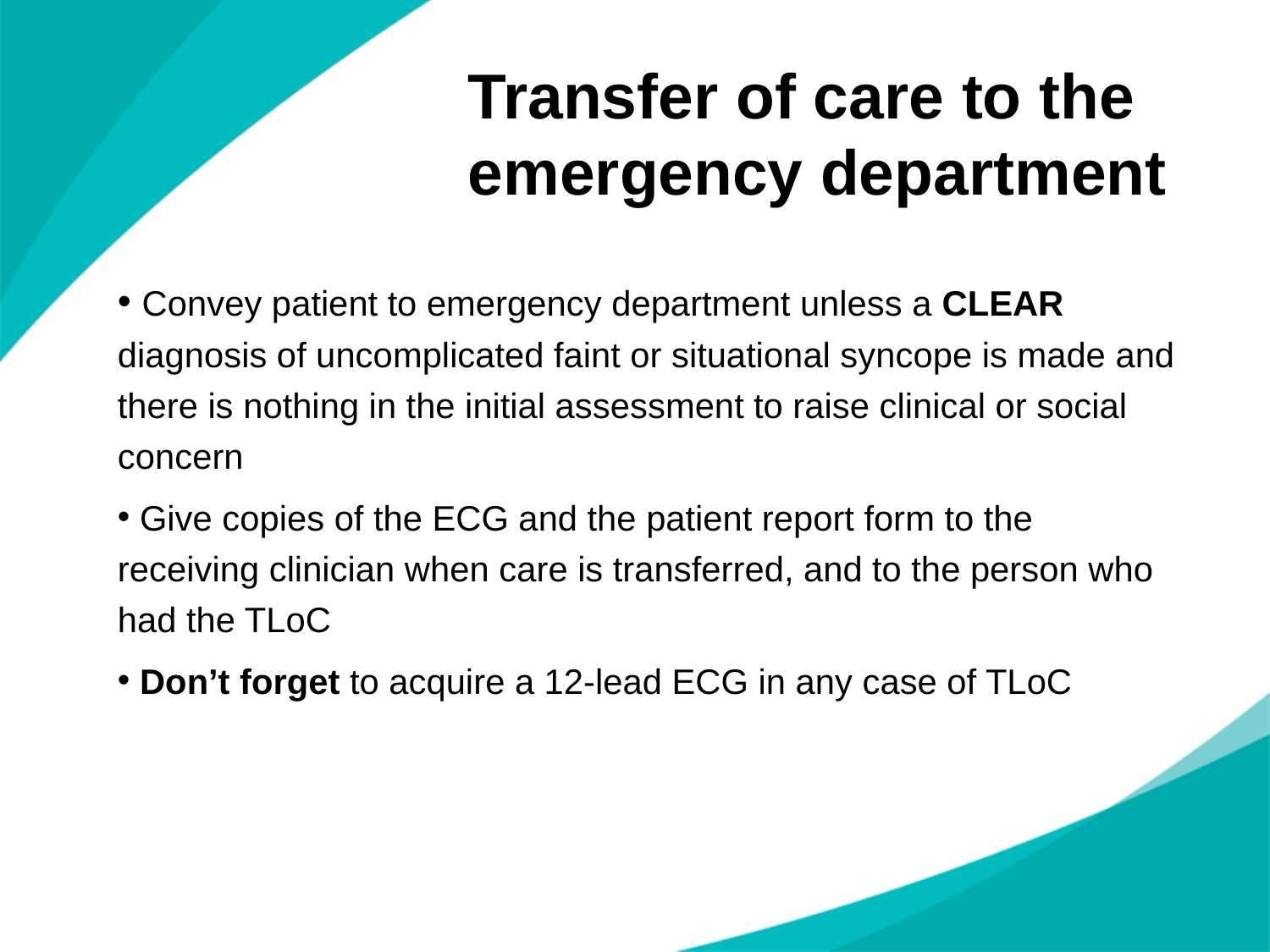

# Transfer of care to the emergency department
 Convey patient to emergency department unless a CLEAR diagnosis of uncomplicated faint or situational syncope is made and there is nothing in the initial assessment to raise clinical or social concern
 Give copies of the ECG and the patient report form to the receiving clinician when care is transferred, and to the person who had the TLoC
 Don’t forget to acquire a 12-lead ECG in any case of TLoC